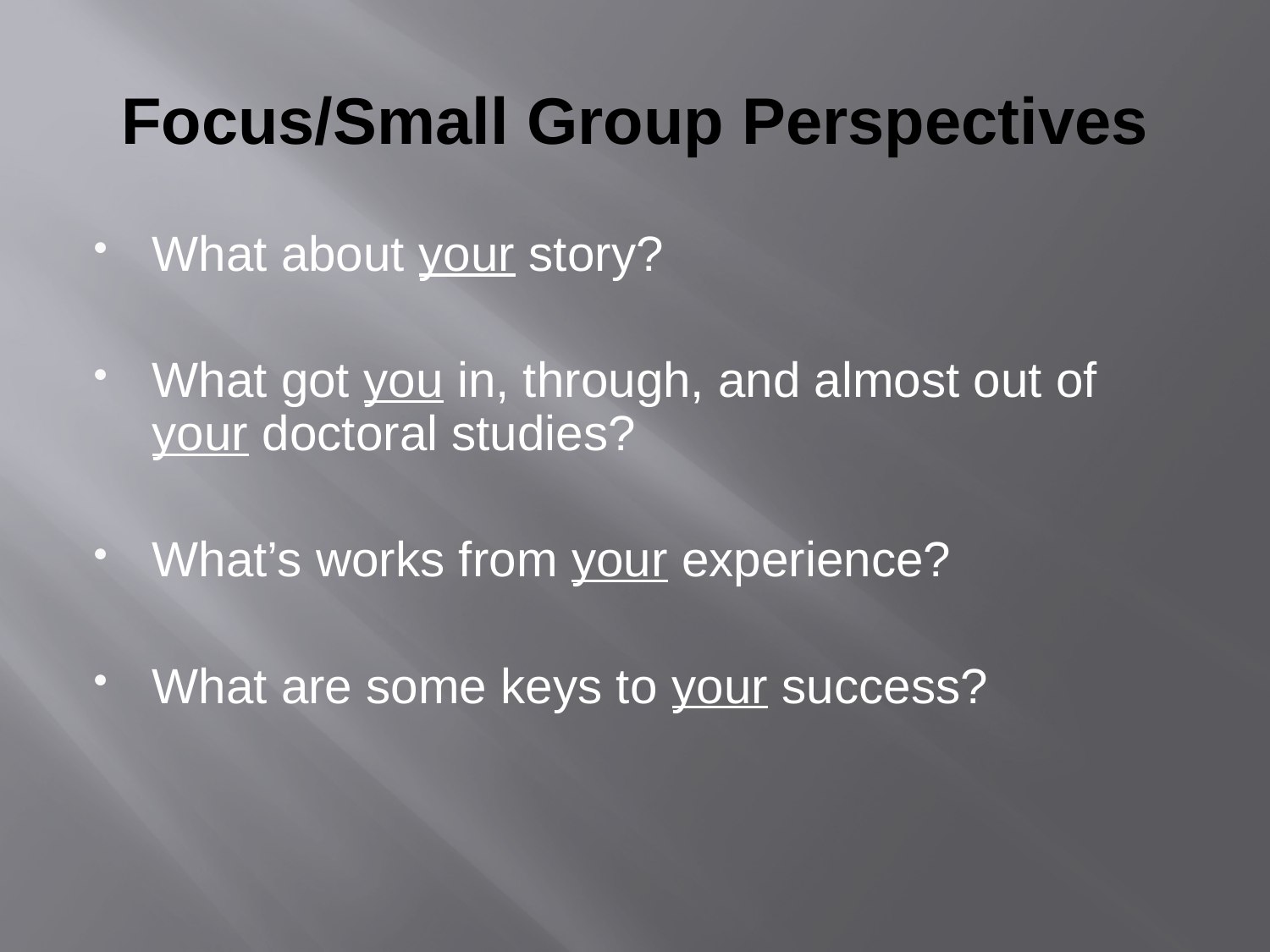

# Focus/Small Group Perspectives
What about your story?

What got you in, through, and almost out of your doctoral studies?

What’s works from your experience?

What are some keys to your success?